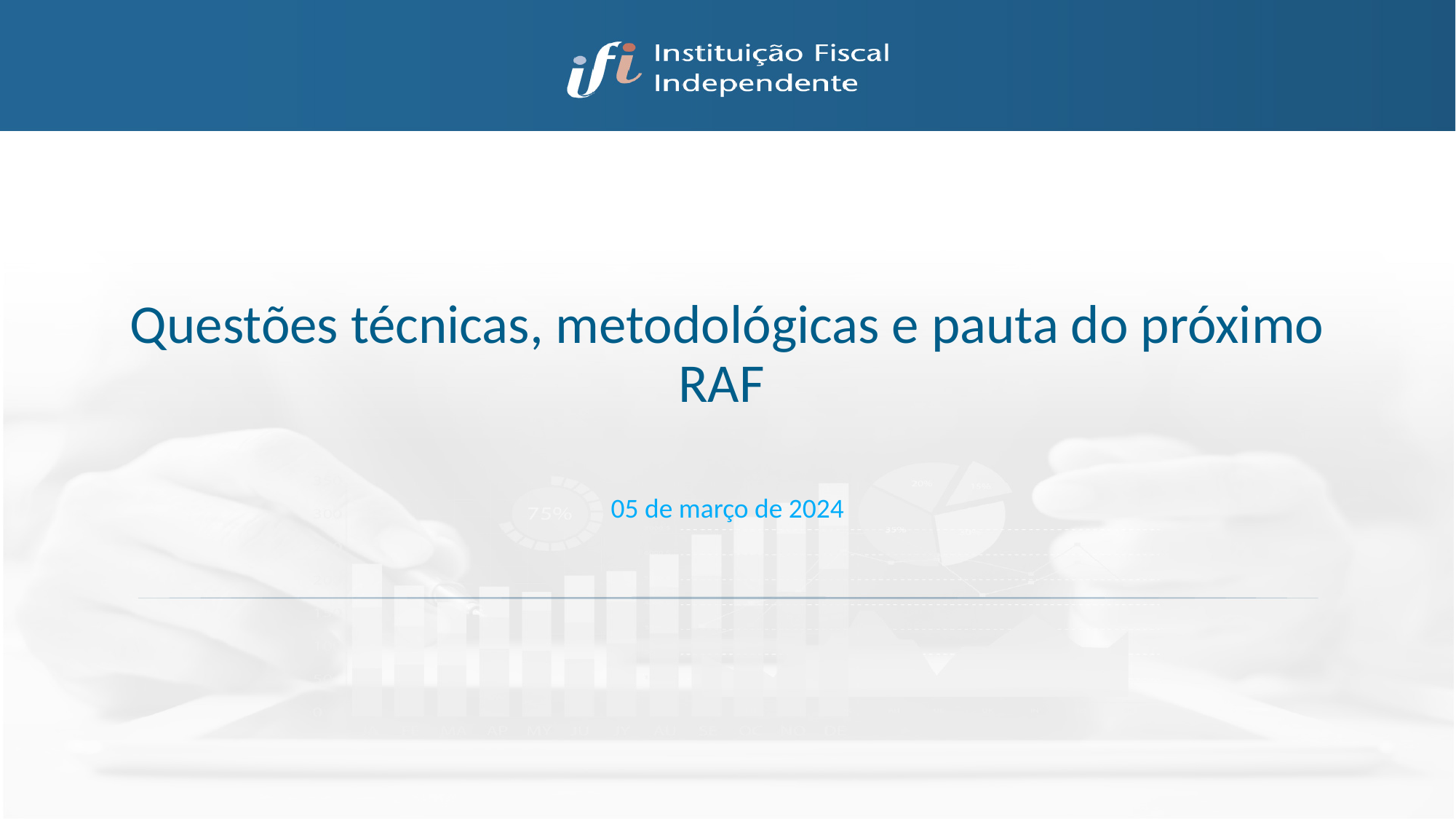

# Questões técnicas, metodológicas e pauta do próximo RAF

05 de março de 2024